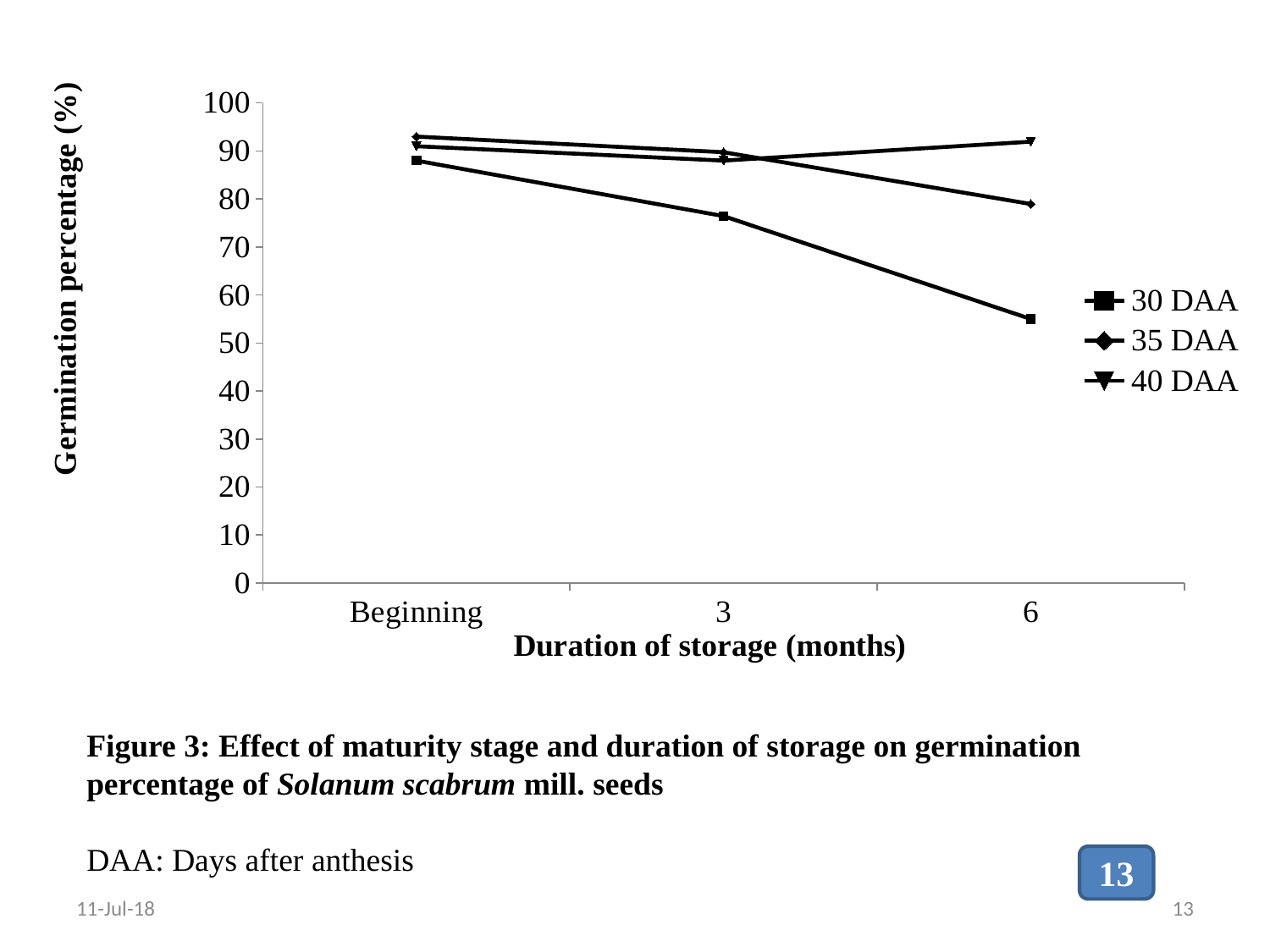

### Chart

| Category | 30 DAA | 35 DAA | 40 DAA |
|---|---|---|---|
| Beginning | 88.0 | 93.0 | 91.0 |
| 3 | 76.44000000000003 | 89.75 | 88.0 |
| 6 | 55.0 | 78.96 | 91.94000000000003 |
Figure 3: Effect of maturity stage and duration of storage on germination percentage of Solanum scabrum mill. seeds

DAA: Days after anthesis
13
11-Jul-18
13